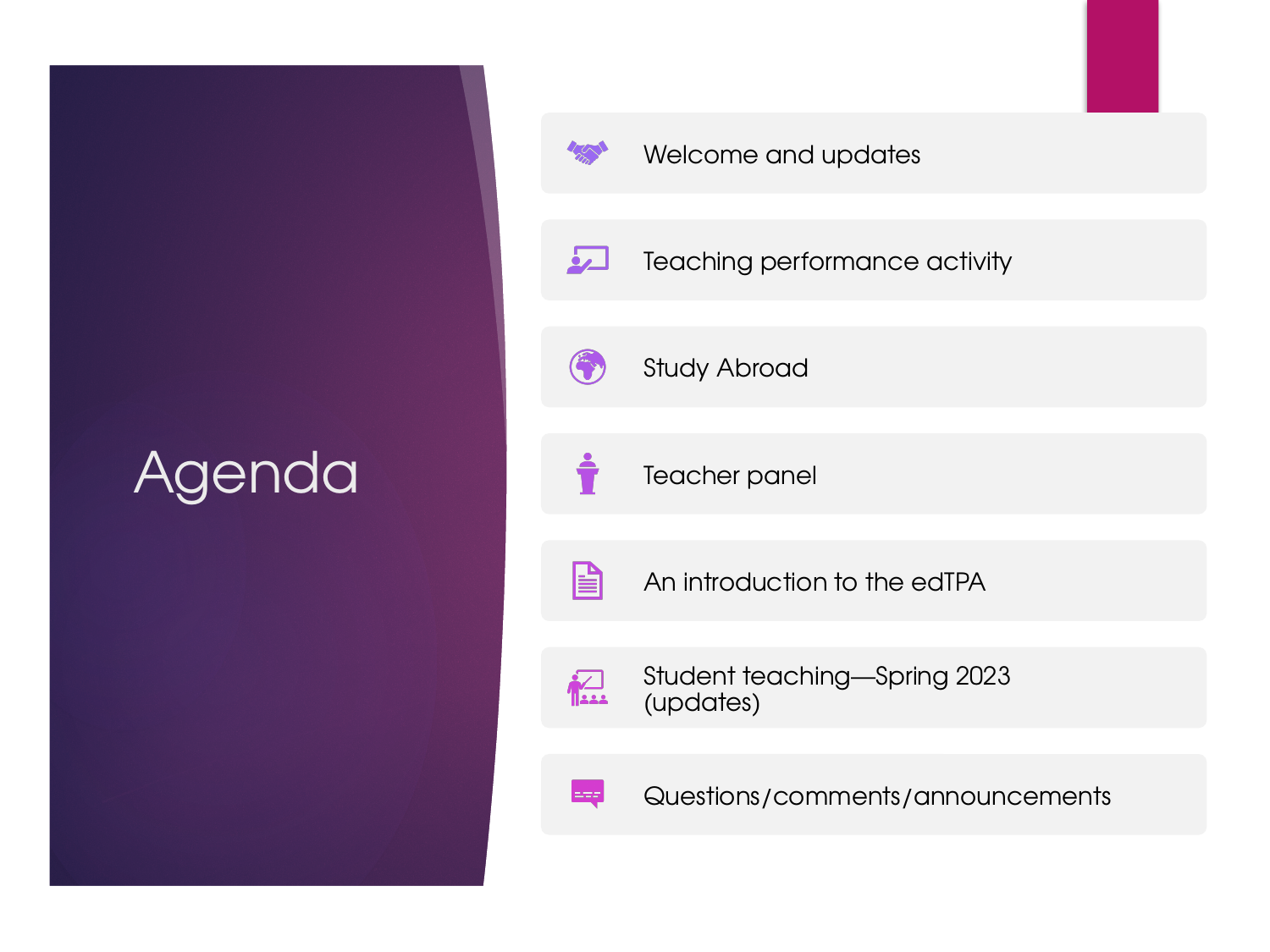

Welcome and updates
Teaching performance activity
Study Abroad
Teacher panel
An introduction to the edTPA
Student teaching—Spring 2023 (updates)
Questions/comments/announcements
# Agenda